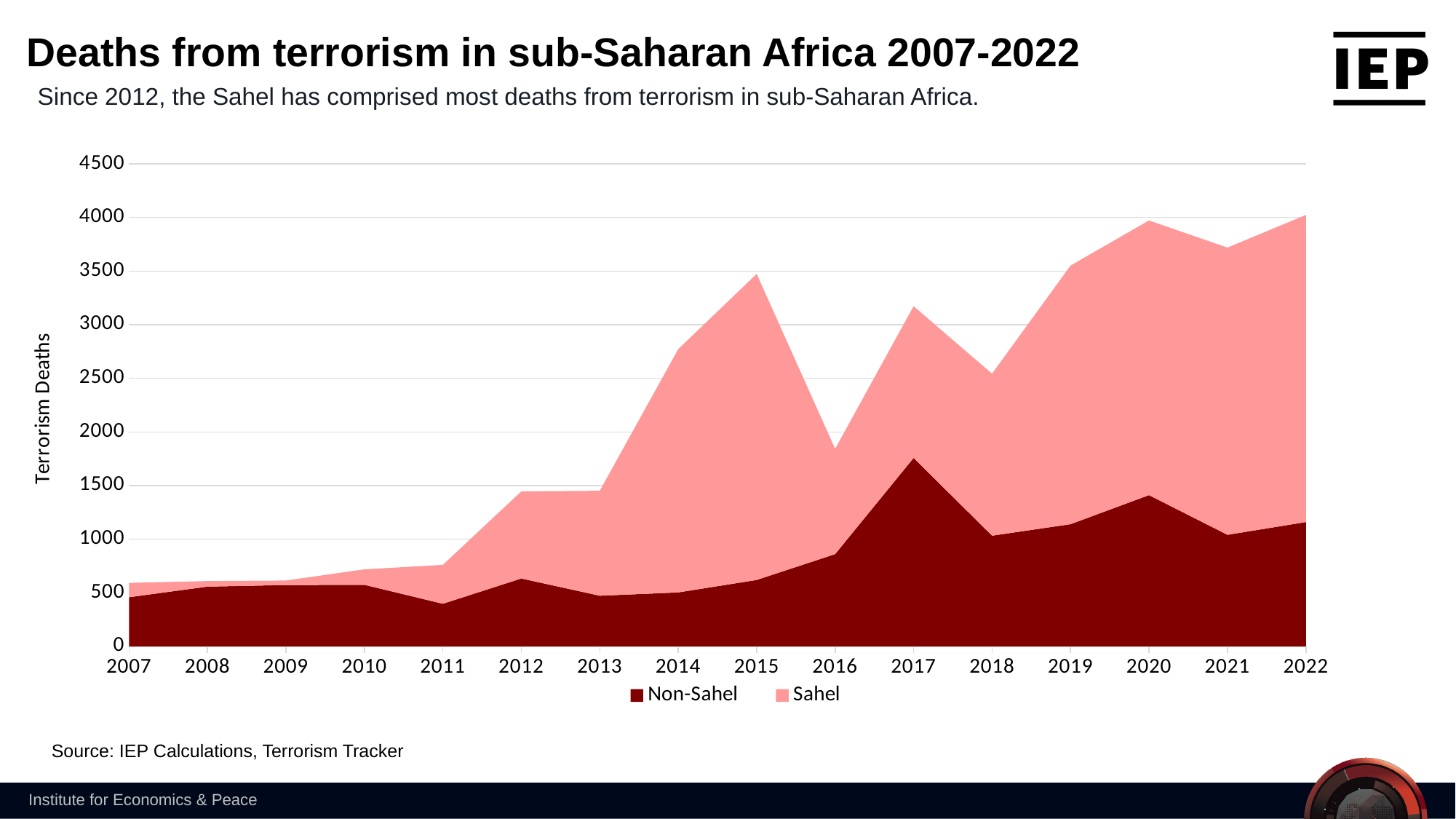

Deaths from terrorism in sub-Saharan Africa 2007-2022
Since 2012, the Sahel has comprised most deaths from terrorism in sub-Saharan Africa.

### Chart

| Category | Non-Sahel | Sahel |
|---|---|---|
| 2007 | 458.0 | 134.0 |
| 2008 | 557.0 | 52.0 |
| 2009 | 572.0 | 42.0 |
| 2010 | 574.0 | 144.0 |
| 2011 | 397.0 | 363.0 |
| 2012 | 633.0 | 812.0 |
| 2013 | 472.0 | 979.0 |
| 2014 | 503.0 | 2269.0 |
| 2015 | 619.0 | 2854.0 |
| 2016 | 860.0 | 982.0 |
| 2017 | 1757.0 | 1415.0 |
| 2018 | 1032.0 | 1511.0 |
| 2019 | 1139.0 | 2412.0 |
| 2020 | 1410.0 | 2562.0 |
| 2021 | 1040.0 | 2679.0 |
| 2022 | 1159.0 | 2864.0 |
Source: IEP Calculations, Terrorism Tracker